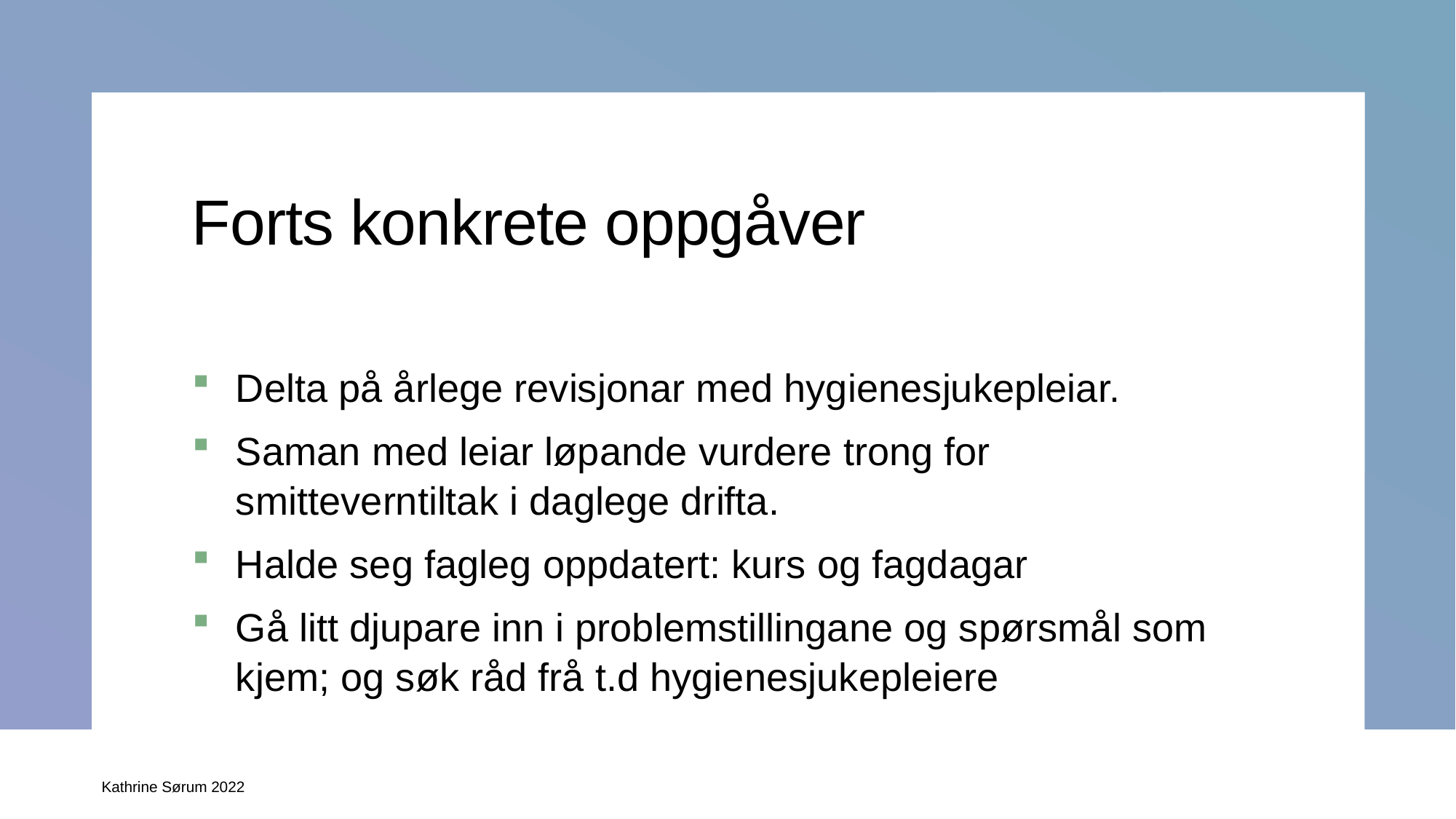

# Forts konkrete oppgåver
Delta på årlege revisjonar med hygienesjukepleiar.
Saman med leiar løpande vurdere trong for smitteverntiltak i daglege drifta.
Halde seg fagleg oppdatert: kurs og fagdagar
Gå litt djupare inn i problemstillingane og spørsmål som kjem; og søk råd frå t.d hygienesjukepleiere

Kathrine Sørum 2022